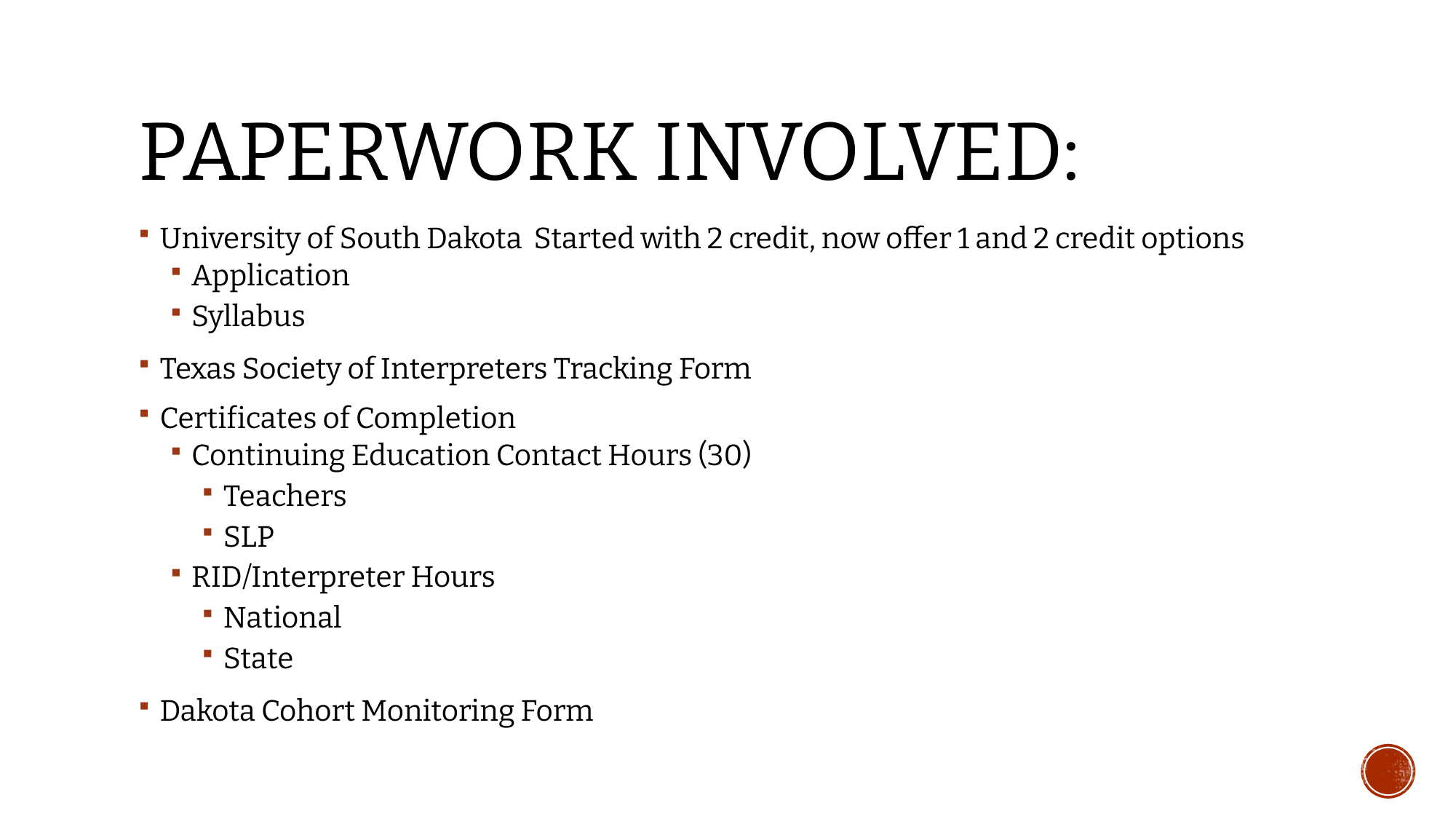

# Paperwork Involved:
University of South Dakota  Started with 2 credit, now offer 1 and 2 credit options
Application
Syllabus
Texas Society of Interpreters Tracking Form
Certificates of Completion
Continuing Education Contact Hours (30)
Teachers
SLP
RID/Interpreter Hours
National
State
Dakota Cohort Monitoring Form